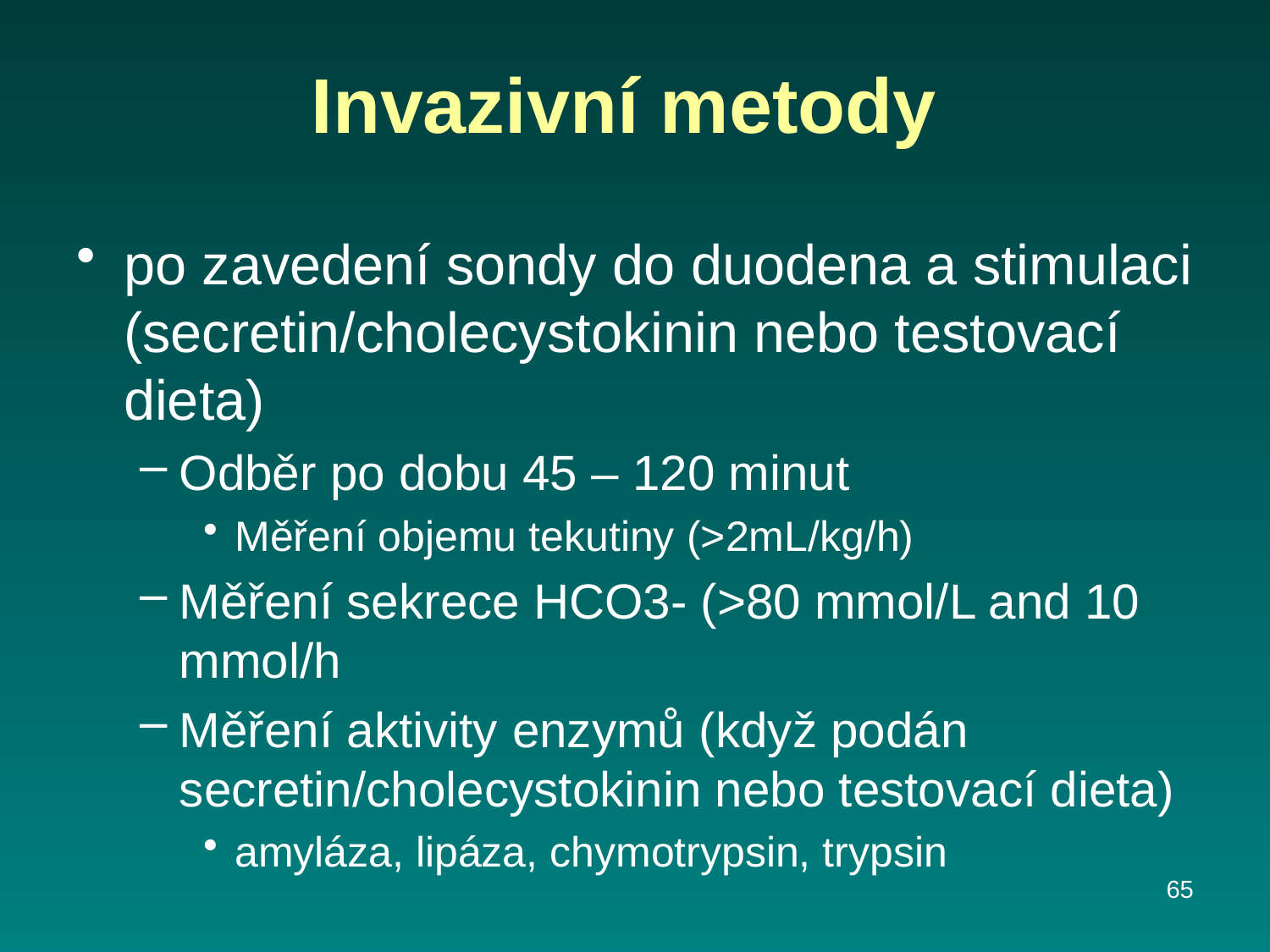

# Invazivní metody
po zavedení sondy do duodena a stimulaci (secretin/cholecystokinin nebo testovací dieta)
Odběr po dobu 45 – 120 minut
Měření objemu tekutiny (>2mL/kg/h)
Měření sekrece HCO3- (>80 mmol/L and 10 mmol/h
Měření aktivity enzymů (když podán secretin/cholecystokinin nebo testovací dieta)
amyláza, lipáza, chymotrypsin, trypsin

65